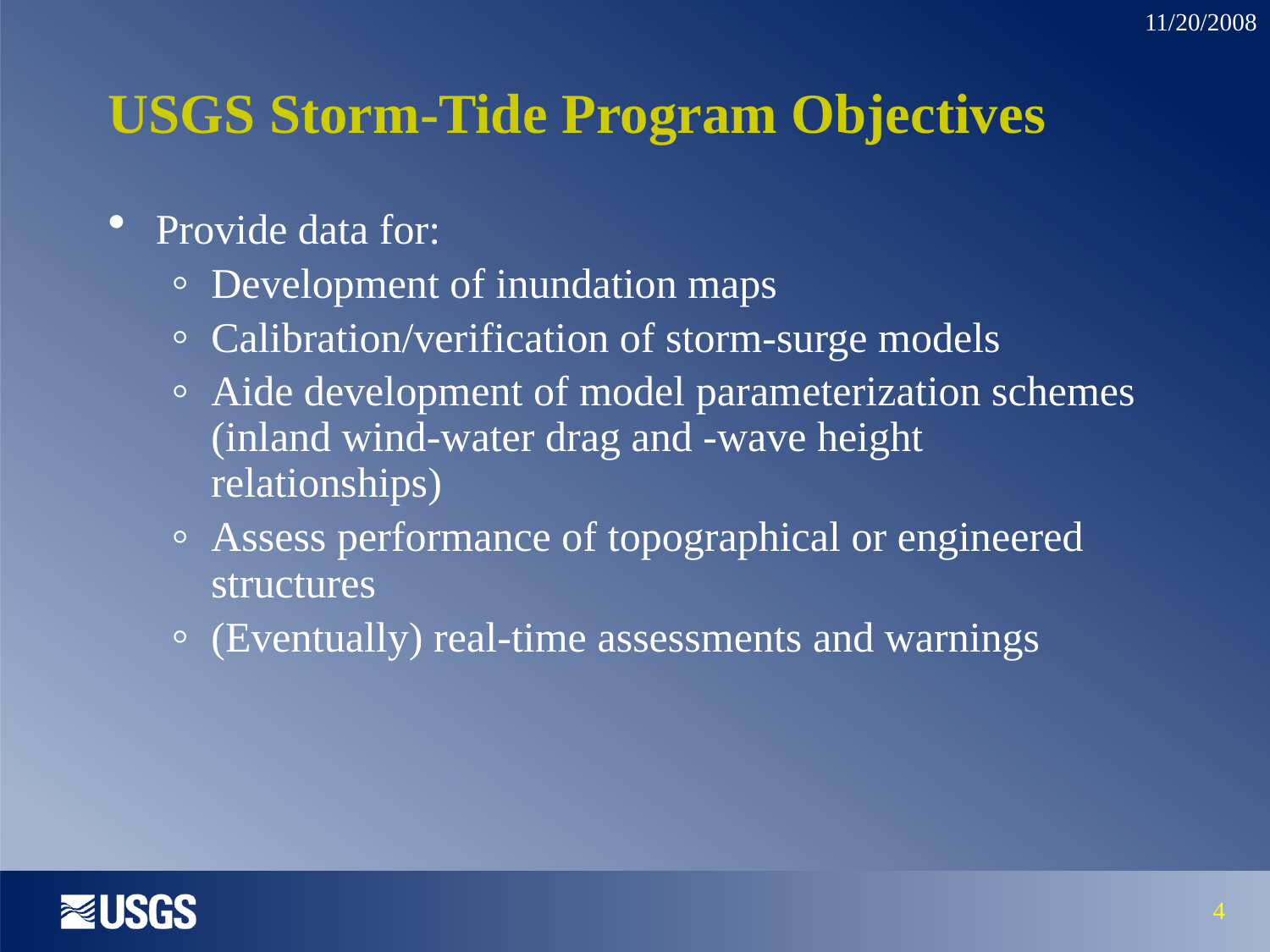

USGS Storm-Tide Program Objectives
Provide data for:
Development of inundation maps
Calibration/verification of storm-surge models
Aide development of model parameterization schemes (inland wind-water drag and -wave height relationships)
Assess performance of topographical or engineered  structures
(Eventually) real-time assessments and warnings
4